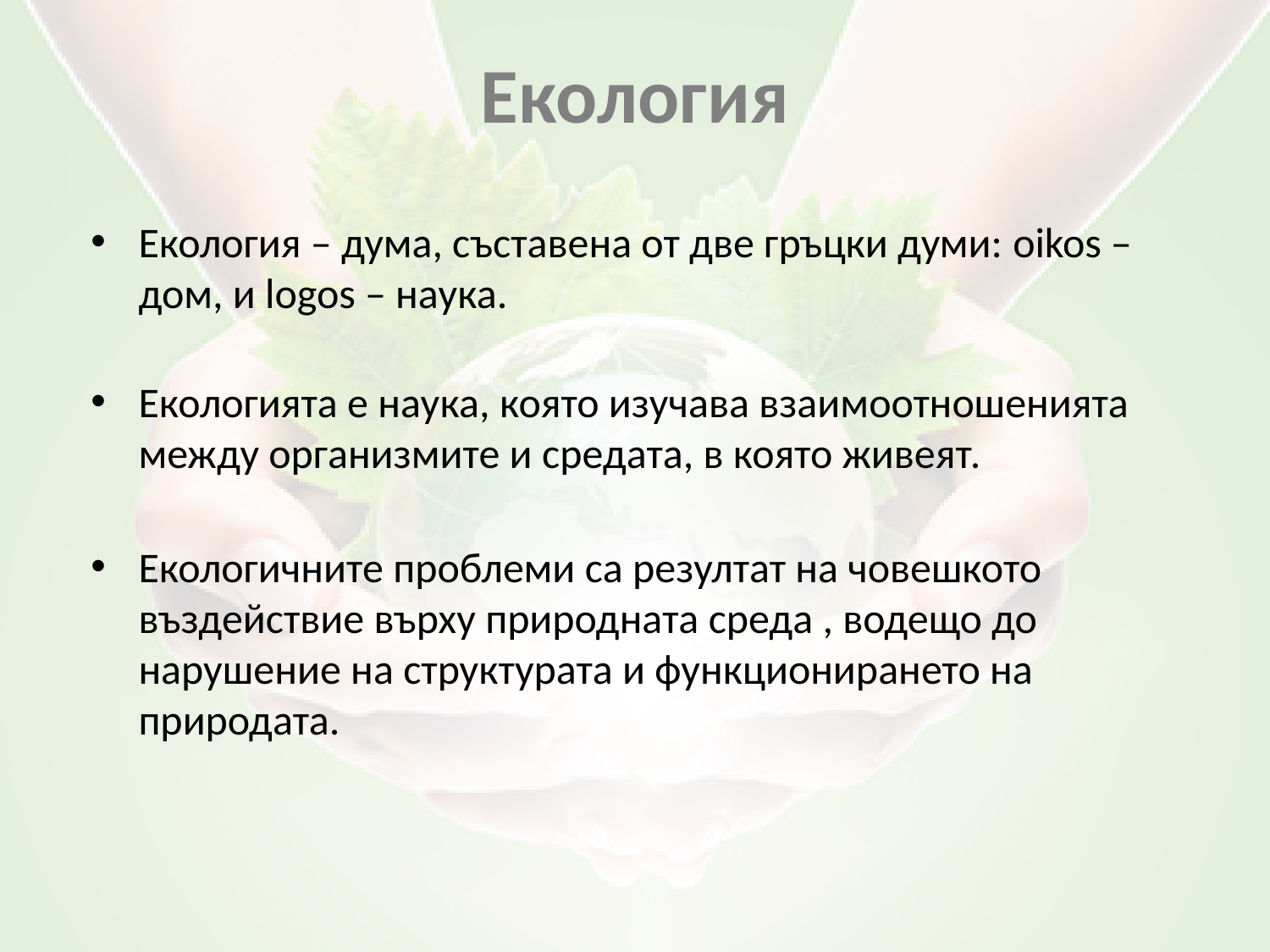

Екология
Екология – дума, съставена от две гръцки думи: oikos – дом, и logos – наука.
Екологията е наука, която изучава взаимоотношенията между организмите и средата, в която живеят.
Екологичните проблеми са резултат на човешкото въздействие върху природната среда , водещо до нарушение на структурата и функционирането на природата.